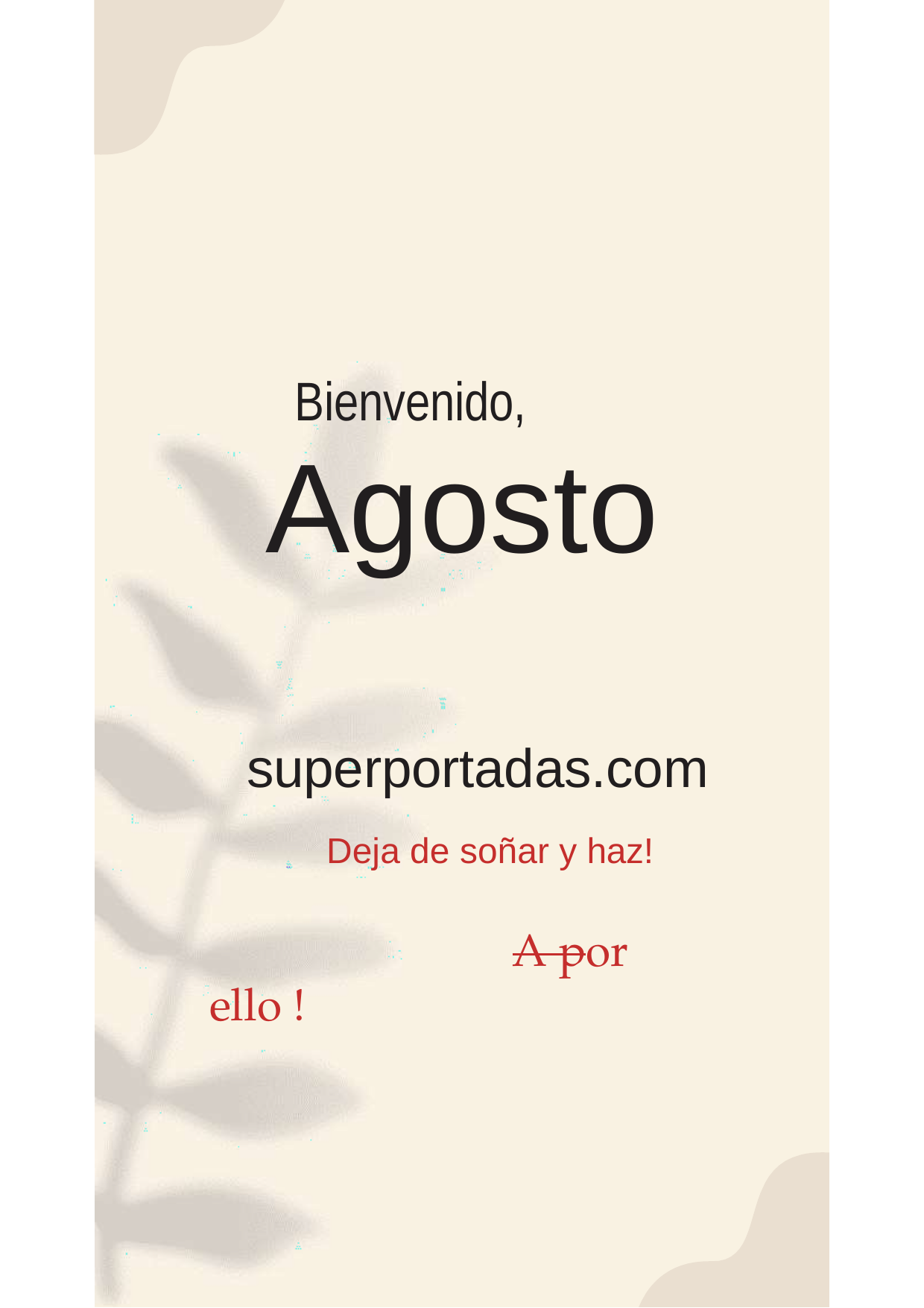

# Bienvenido,
Agosto
superportadas.com
Deja de soñar y haz!

	A por ello !